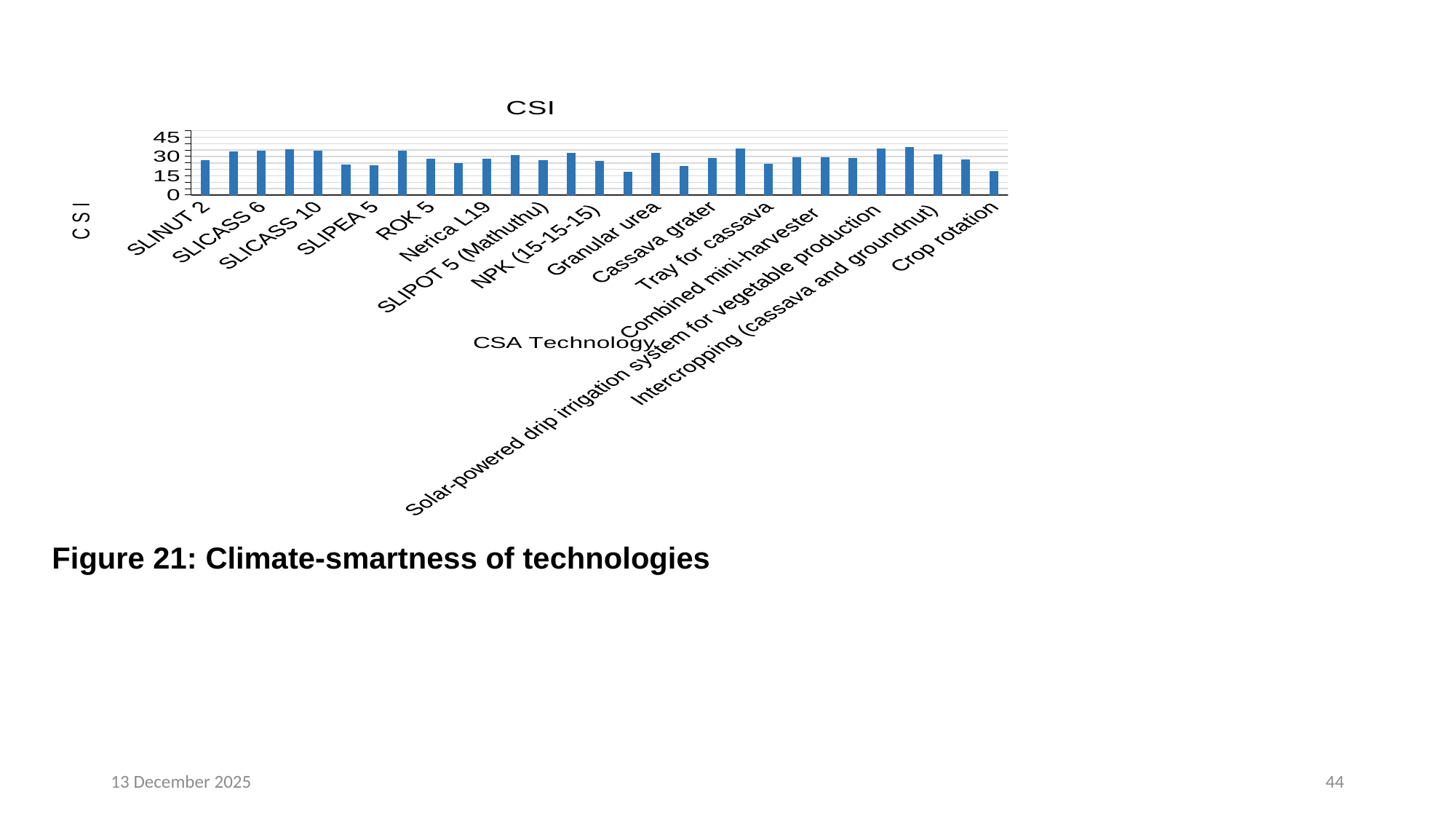

### Chart:

| Category | CSI  |
|---|---|
| SLINUT 2 | 26.9444444444444 |
| SLICASS 4 | 34.1666666666667 |
| SLICASS 6 | 34.6666666666667 |
| SLICASS 7 | 35.5555555555556 |
| SLICASS 10 | 34.5 |
| SLIPEA 2 | 23.8888888888889 |
| SLIPEA 5 | 23.3333333333333 |
| ROK 34 (Pa Kiamp) | 34.5 |
| ROK 5 | 28.5 |
| ROK 10 | 24.7777777777778 |
| Nerica L19 | 28.3333333333333 |
| SLIPOT1 (Kaphulira) | 31.0 |
| SLIPOT 5 (Mathuthu) | 27.0 |
| SLIPOT3 (Chipka) | 32.6666666666667 |
| NPK (15-15-15)  | 26.6666666666667 |
| DAP | 18.3333333333333 |
| Granular urea | 33.0555555555556 |
| Mechanised peeler for cassava  | 22.7777777777778 |
| Cassava grater | 28.75 |
| Hhdraulic press for cassava | 36.25 |
| Tray for cassava | 24.1944444444444 |
| Rice thresher | 29.5833333333333 |
| Combined mini-harvester   | 29.4444444444444 |
| Rice miller | 28.75 |
| Solar-powered drip irrigation system for vegetable production  | 36.5 |
| Growing in greenhouse | 37.2222222222222 |
| Intercropping (cassava and groundnut)  | 31.7777777777778 |
| Intercropping (cassava and cowpea)  | 27.6666666666667 |
| Crop rotation | 18.75 |
Figure 21: Climate-smartness of technologies
13 December 2025
44